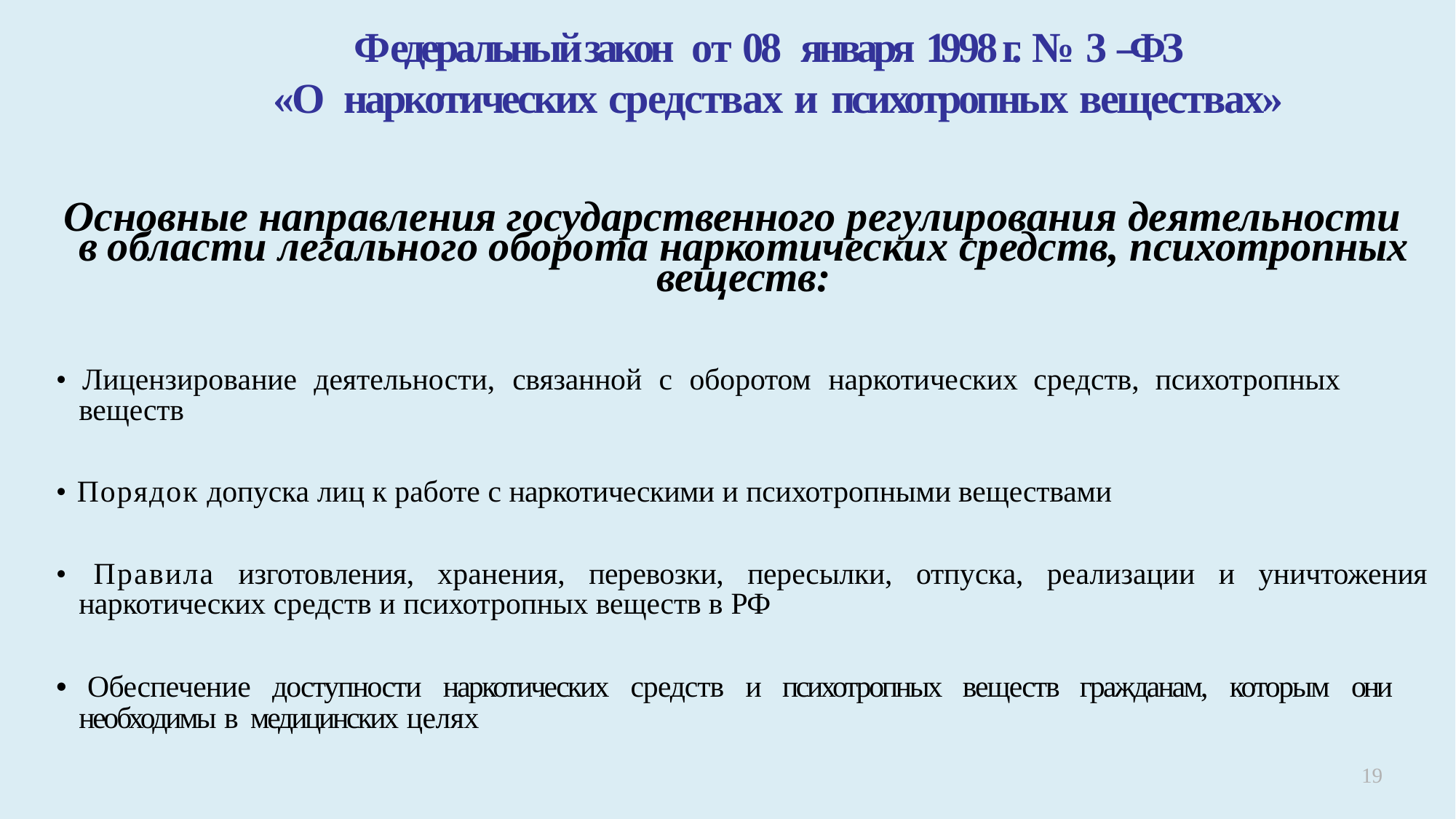

# Федеральный закон  от 0 8  января 19 9 8 г. № 3 –Ф   З «   О  наркотических средствах и   психотропных веществах»
Основные направления государственного регулирования деятельности в области легального оборота наркотических средств, психотропных веществ:

• Лицензирование деятельности, связанной с оборотом наркотических средств, психотропных веществ

• Порядок допуска лиц к работе с наркотическими и психотропными веществами

• Правила изготовления, хранения, перевозки, пересылки, отпуска, реализации и уничтожения наркотических средств и психотропных веществ в РФ

• Обеспечение доступности наркотических средств и психотропных веществ гражданам, которым они необходимы в    медицинских целях
19